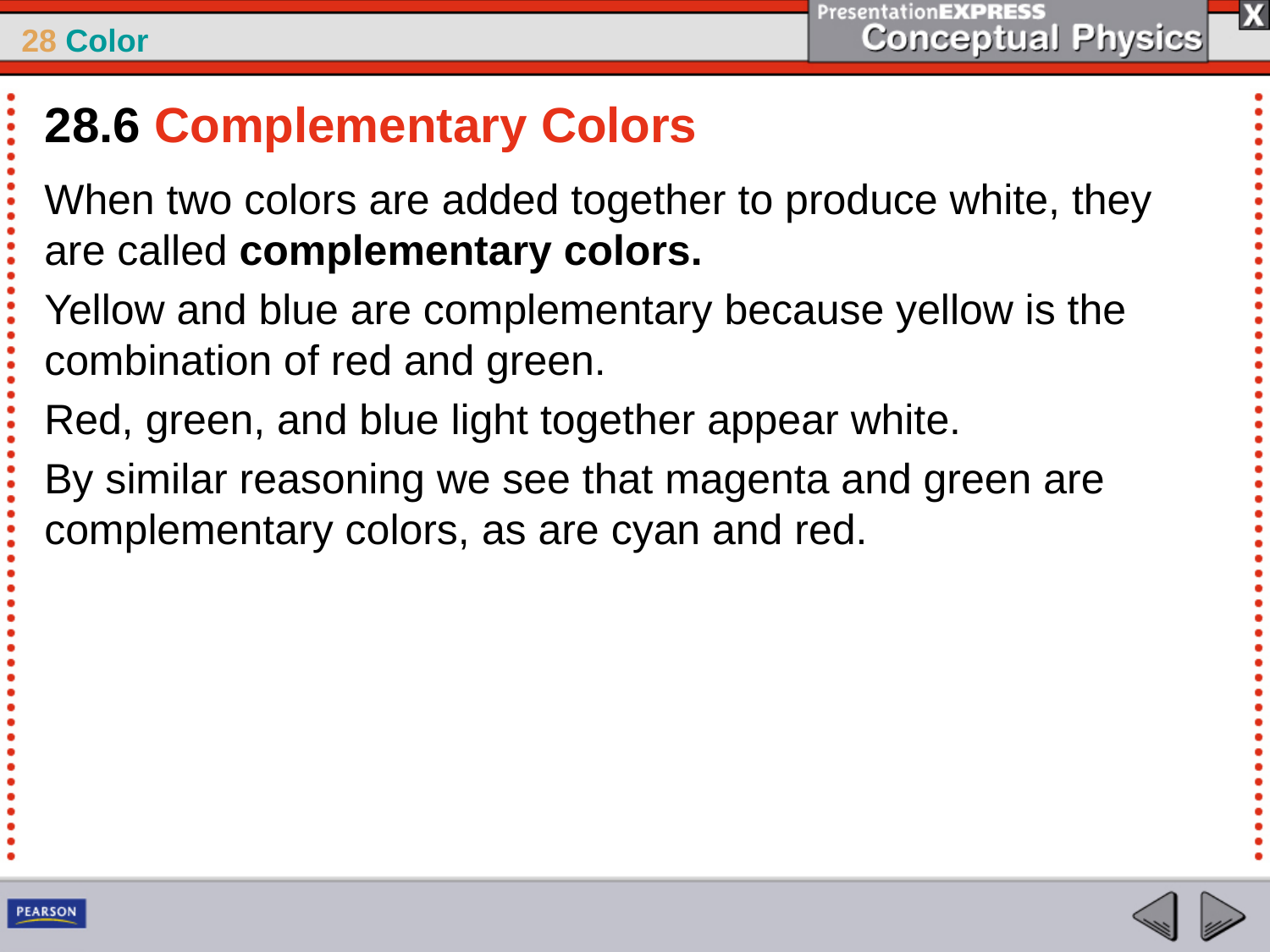

28.6 Complementary Colors
When two colors are added together to produce white, they are called complementary colors.
Yellow and blue are complementary because yellow is the combination of red and green.
Red, green, and blue light together appear white.
By similar reasoning we see that magenta and green are complementary colors, as are cyan and red.